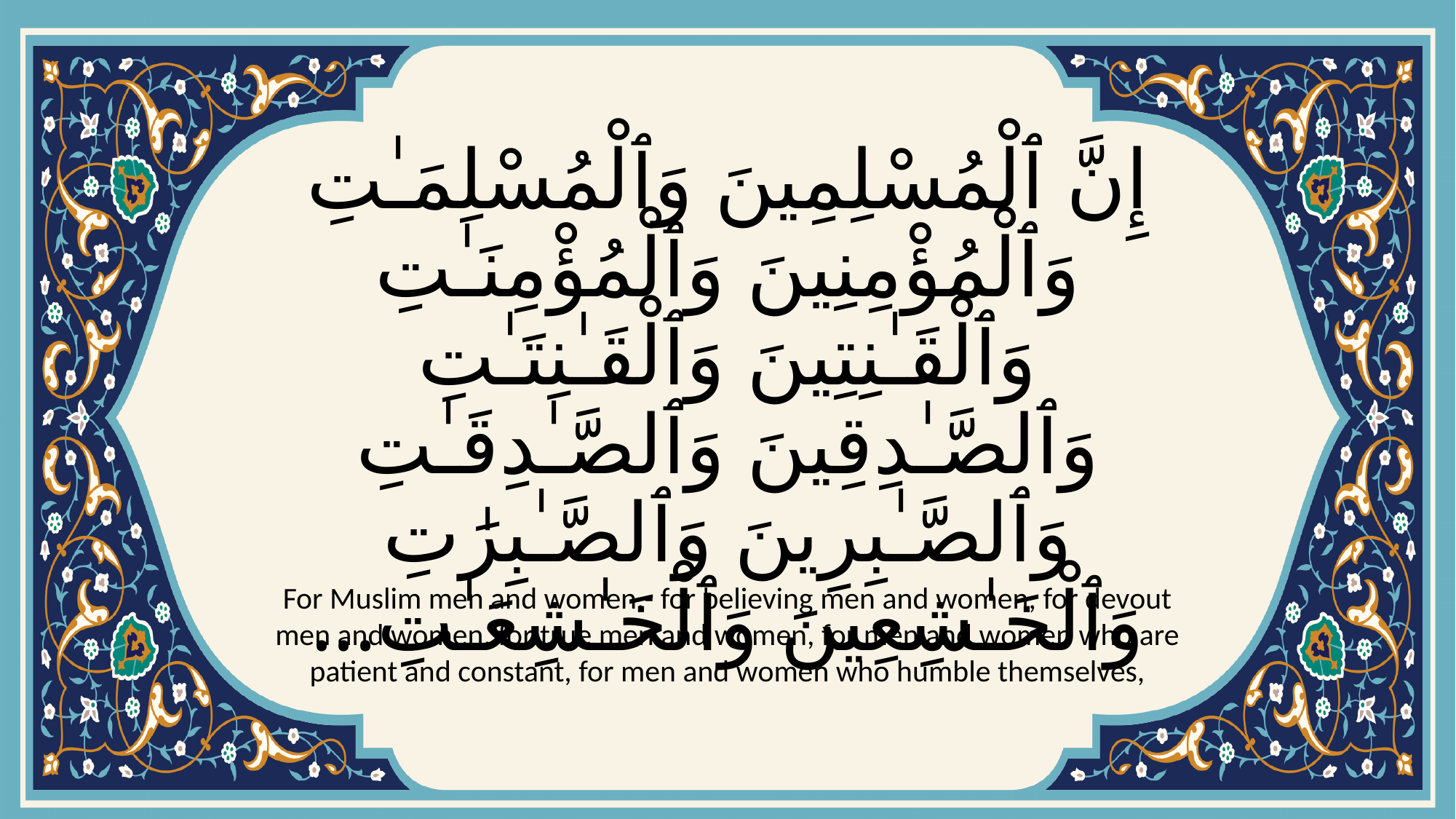

# إِنَّ ٱلْمُسْلِمِينَ وَٱلْمُسْلِمَـٰتِ وَٱلْمُؤْمِنِينَ وَٱلْمُؤْمِنَـٰتِ وَٱلْقَـٰنِتِينَ وَٱلْقَـٰنِتَـٰتِ وَٱلصَّـٰدِقِينَ وَٱلصَّـٰدِقَـٰتِ وَٱلصَّـٰبِرِينَ وَٱلصَّـٰبِرَٰتِ وَٱلْخَـٰشِعِينَ وَٱلْخَـٰشِعَـٰتِ...
For Muslim men and women,- for believing men and women, for devout men and women, for true men and women, for men and women who are patient and constant, for men and women who humble themselves,